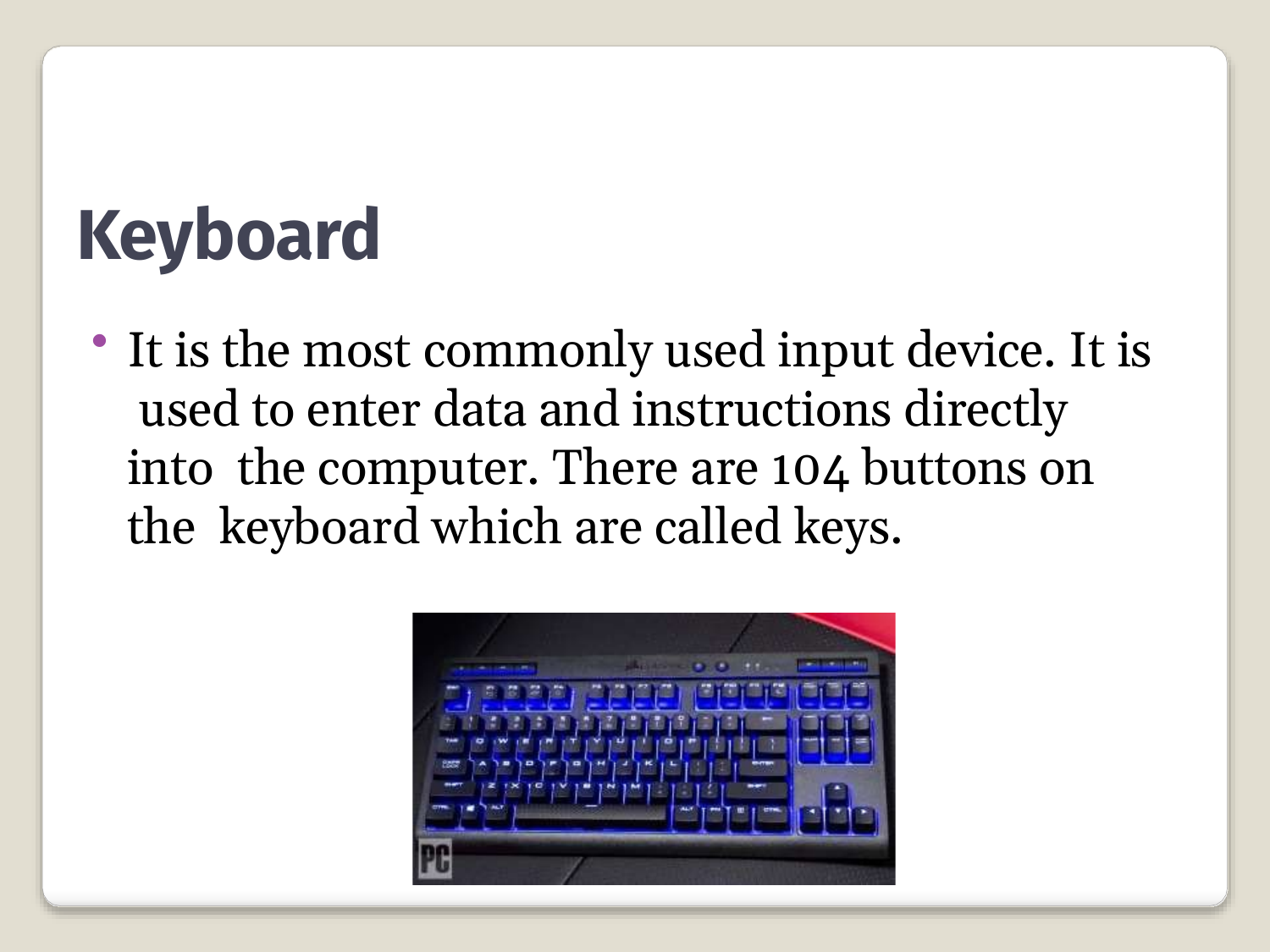

# Keyboard
It is the most commonly used input device. It is  used to enter data and instructions directly into  the computer. There are 104 buttons on the  keyboard which are called keys.